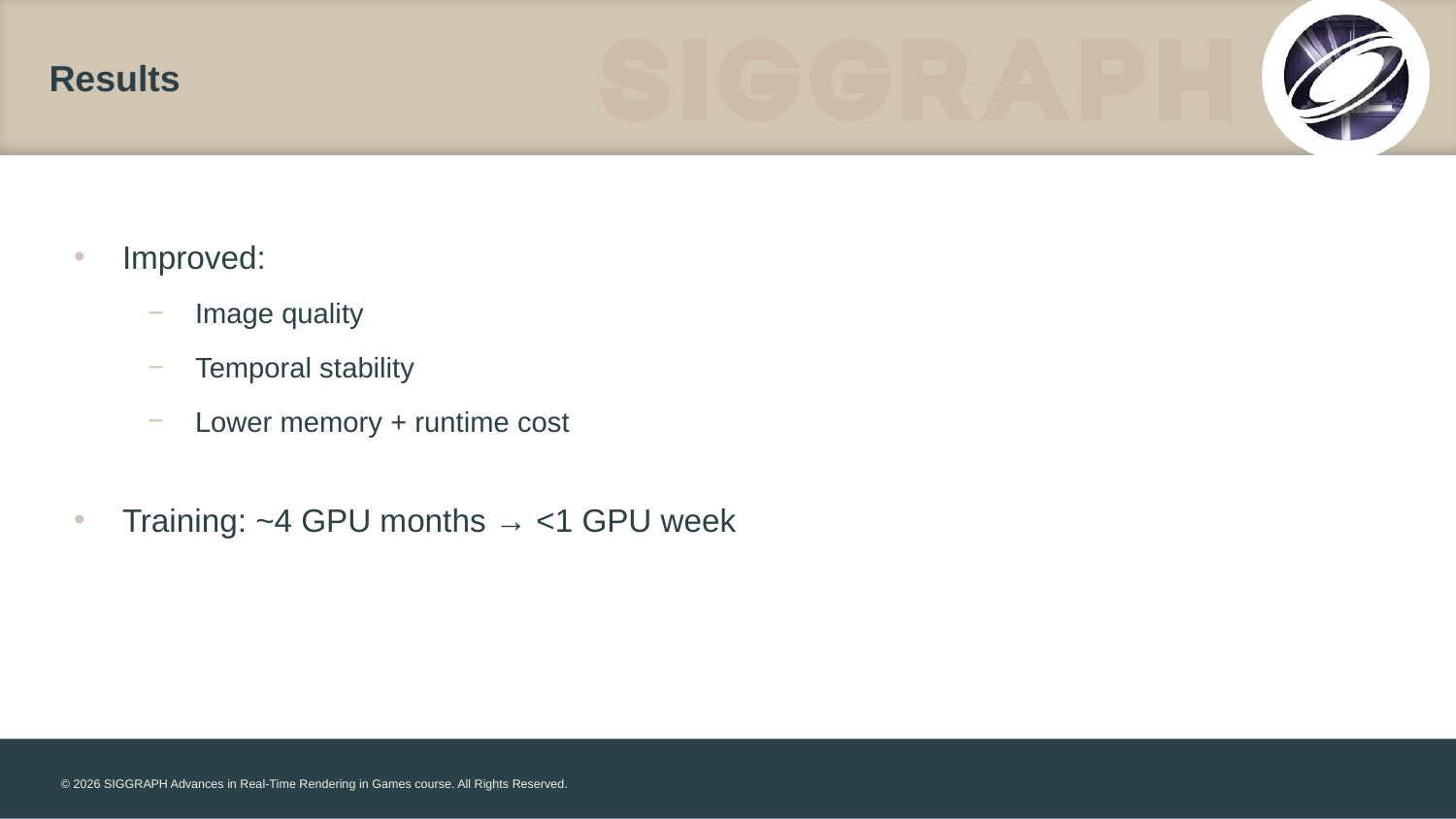

# Results
Improved:
Image quality
Temporal stability
Lower memory + runtime cost

Training: ~4 GPU months → <1 GPU week